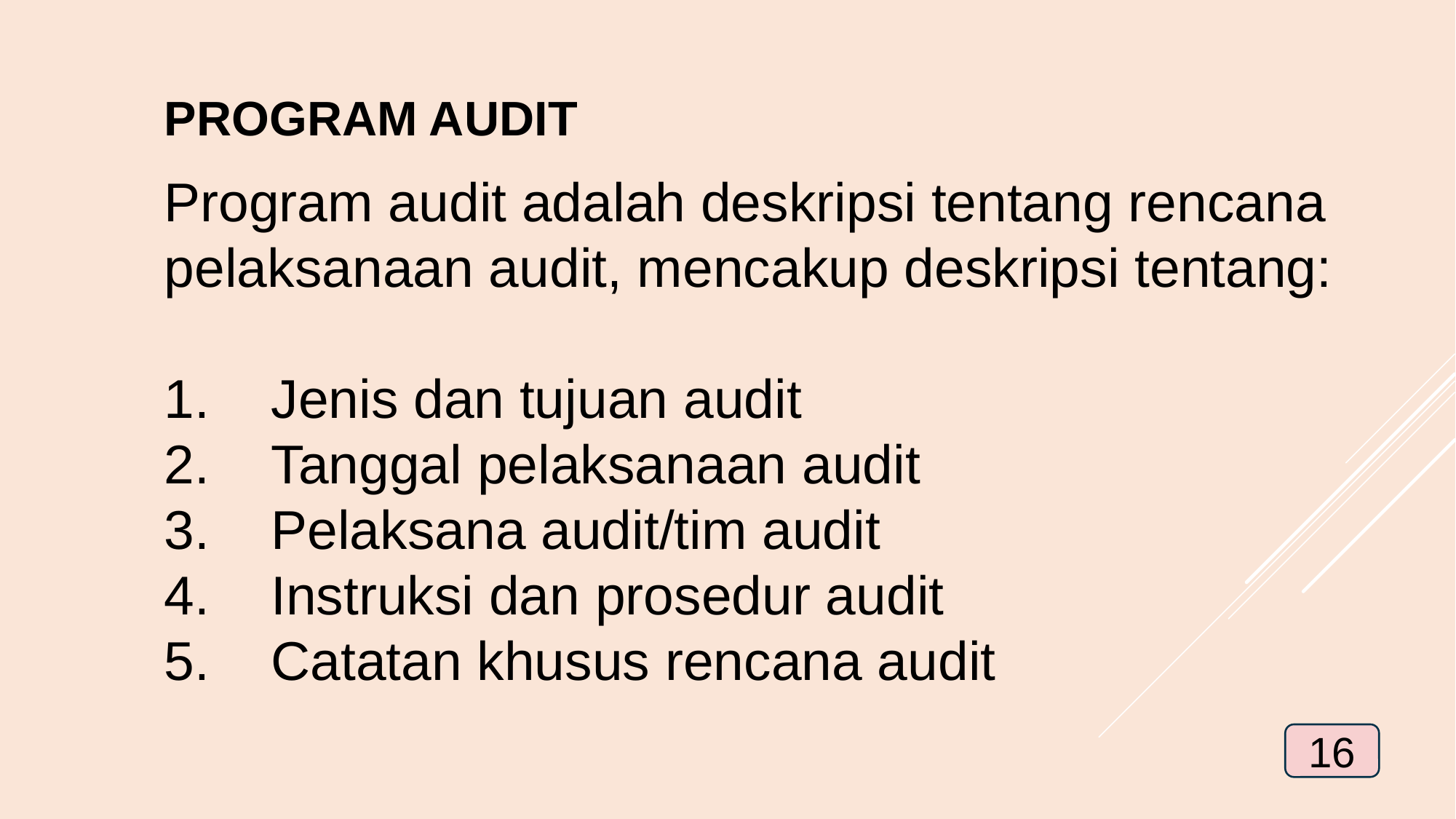

PROGRAM AUDIT
Program audit adalah deskripsi tentang rencana pelaksanaan audit, mencakup deskripsi tentang:

Jenis dan tujuan audit
Tanggal pelaksanaan audit
Pelaksana audit/tim audit
Instruksi dan prosedur audit
Catatan khusus rencana audit